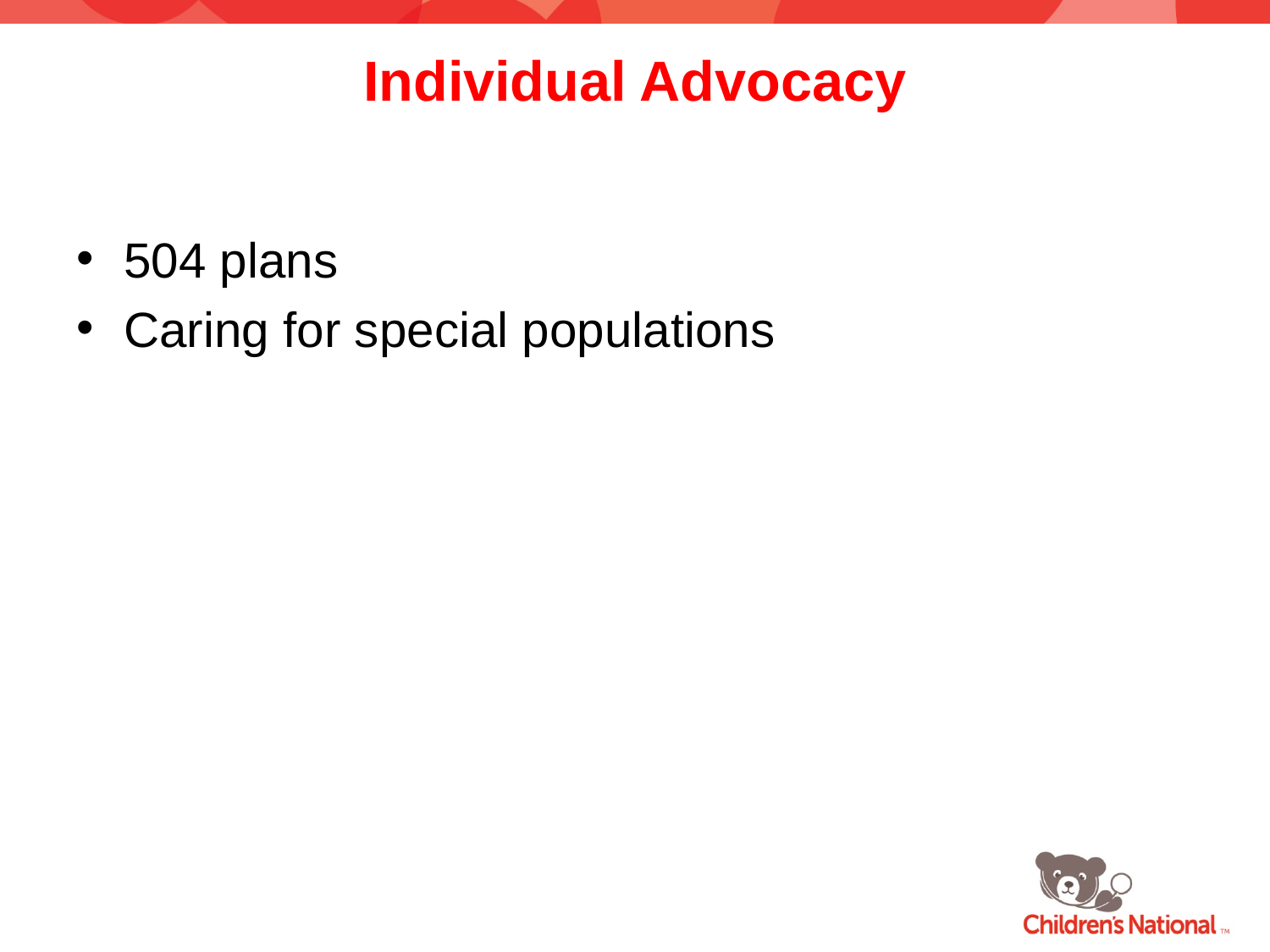

# Individual Advocacy
504 plans
Caring for special populations